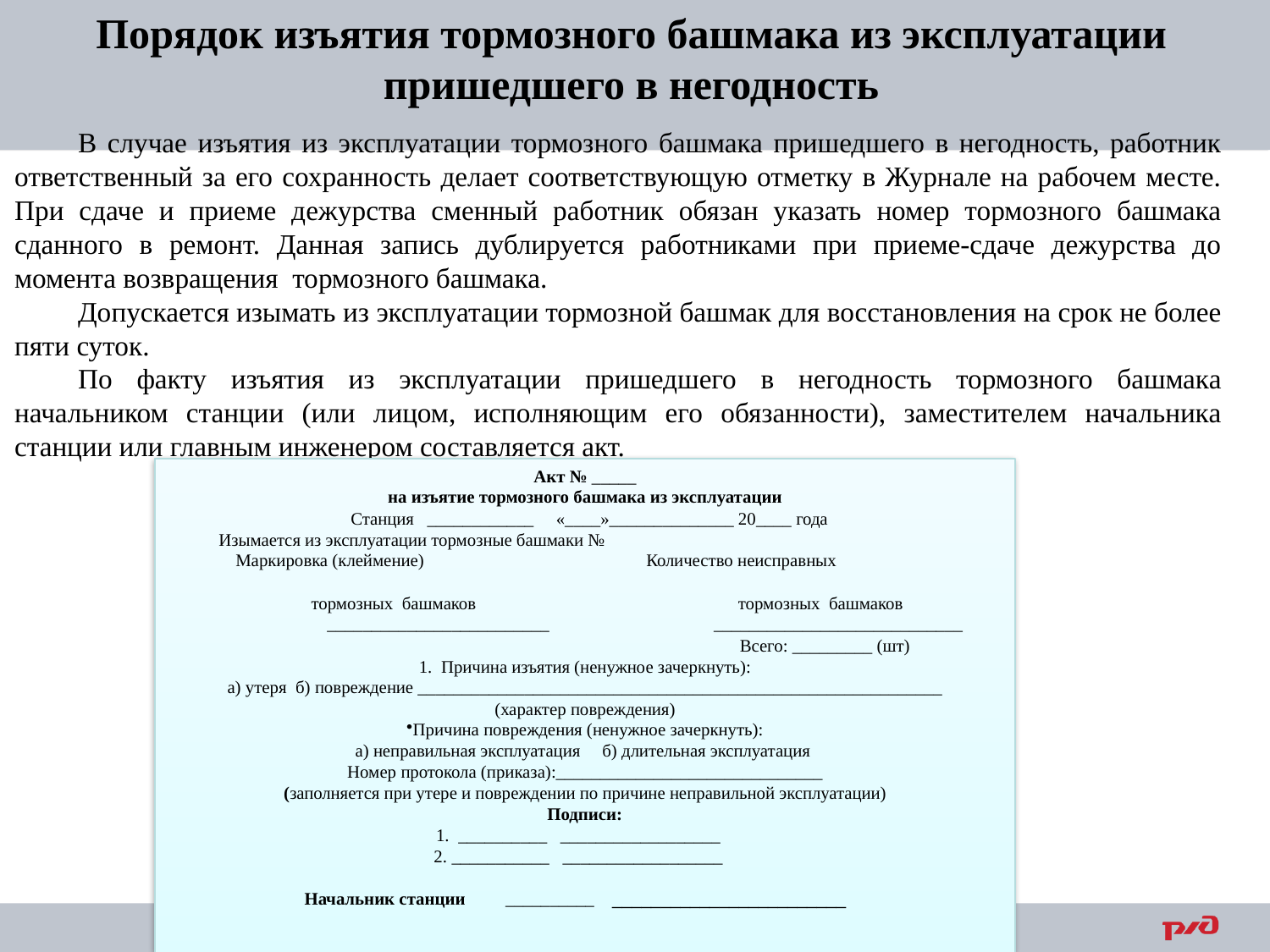

Порядок изъятия тормозного башмака из эксплуатации пришедшего в негодность
В случае изъятия из эксплуатации тормозного башмака пришедшего в негодность, работник ответственный за его сохранность делает соответствующую отметку в Журнале на рабочем месте. При сдаче и приеме дежурства сменный работник обязан указать номер тормозного башмака сданного в ремонт. Данная запись дублируется работниками при приеме-сдаче дежурства до момента возвращения  тормозного башмака.
Допускается изымать из эксплуатации тормозной башмак для восстановления на срок не более пяти суток.
По факту изъятия из эксплуатации пришедшего в негодность тормозного башмака начальником станции (или лицом, исполняющим его обязанности), заместителем начальника станции или главным инженером составляется акт.

Акт № _____
на изъятие тормозного башмака из эксплуатации
  Станция   ____________     «____»______________ 20____ года
Изымается из эксплуатации тормозные башмаки №
               Маркировка (клеймение)                                                  Количество неисправных
           тормозных  башмаков                                                           тормозных  башмаков
                           _________________________                                     ____________________________
                                                                                                            Всего: _________ (шт)
1.  Причина изъятия (ненужное зачеркнуть):
а) утеря  б) повреждение ___________________________________________________________
(характер повреждения)
Причина повреждения (ненужное зачеркнуть):
а) неправильная эксплуатация     б) длительная эксплуатация
Номер протокола (приказа):______________________________
(заполняется при утере и повреждении по причине неправильной эксплуатации)
Подписи:
1.  __________   __________________
2. ___________   __________________

Начальник станции         __________    ________________________